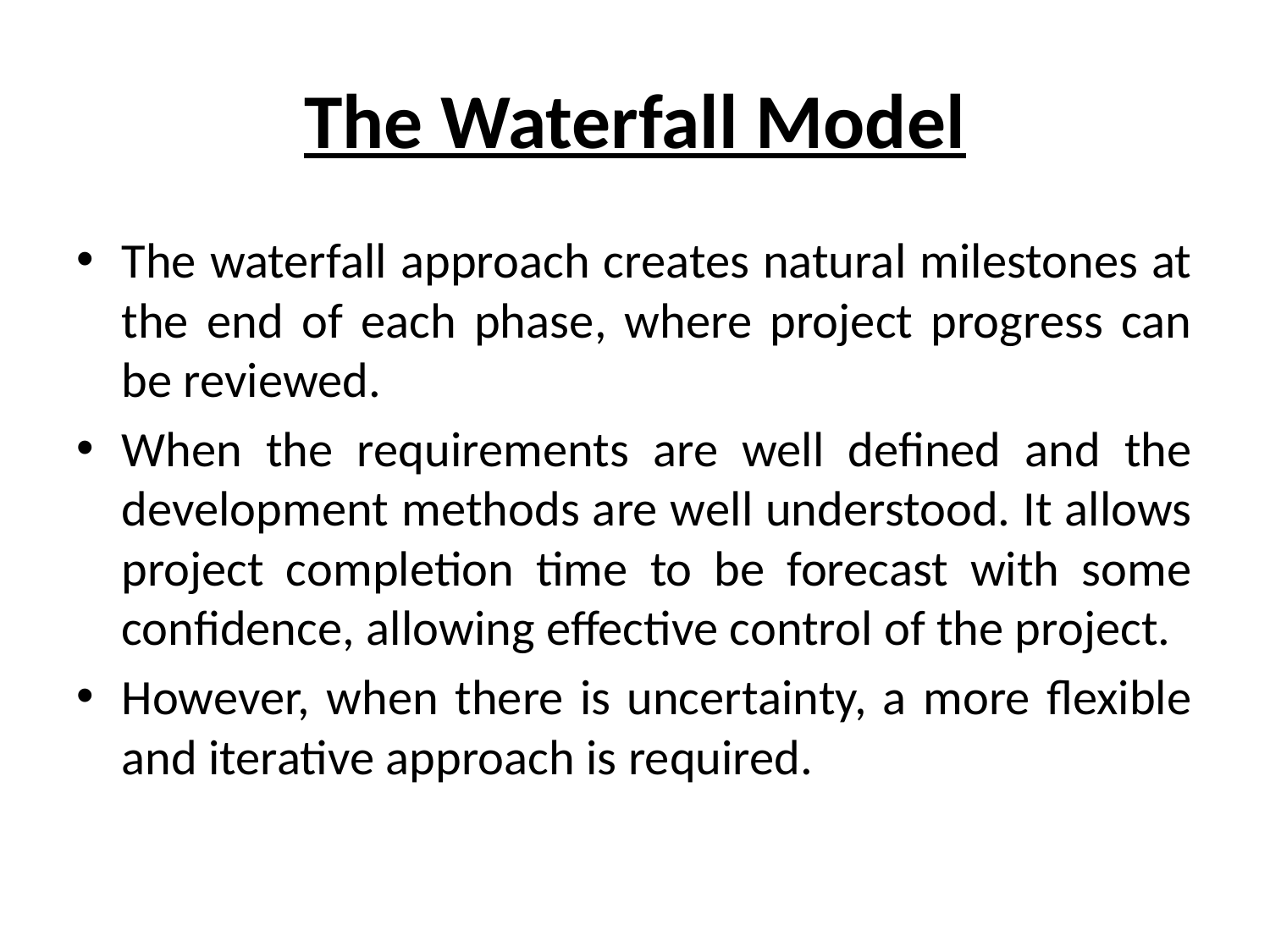

# The Waterfall Model
The waterfall approach creates natural milestones at the end of each phase, where project progress can be reviewed.
When the requirements are well defined and the development methods are well understood. It allows project completion time to be forecast with some confidence, allowing effective control of the project.
However, when there is uncertainty, a more flexible and iterative approach is required.